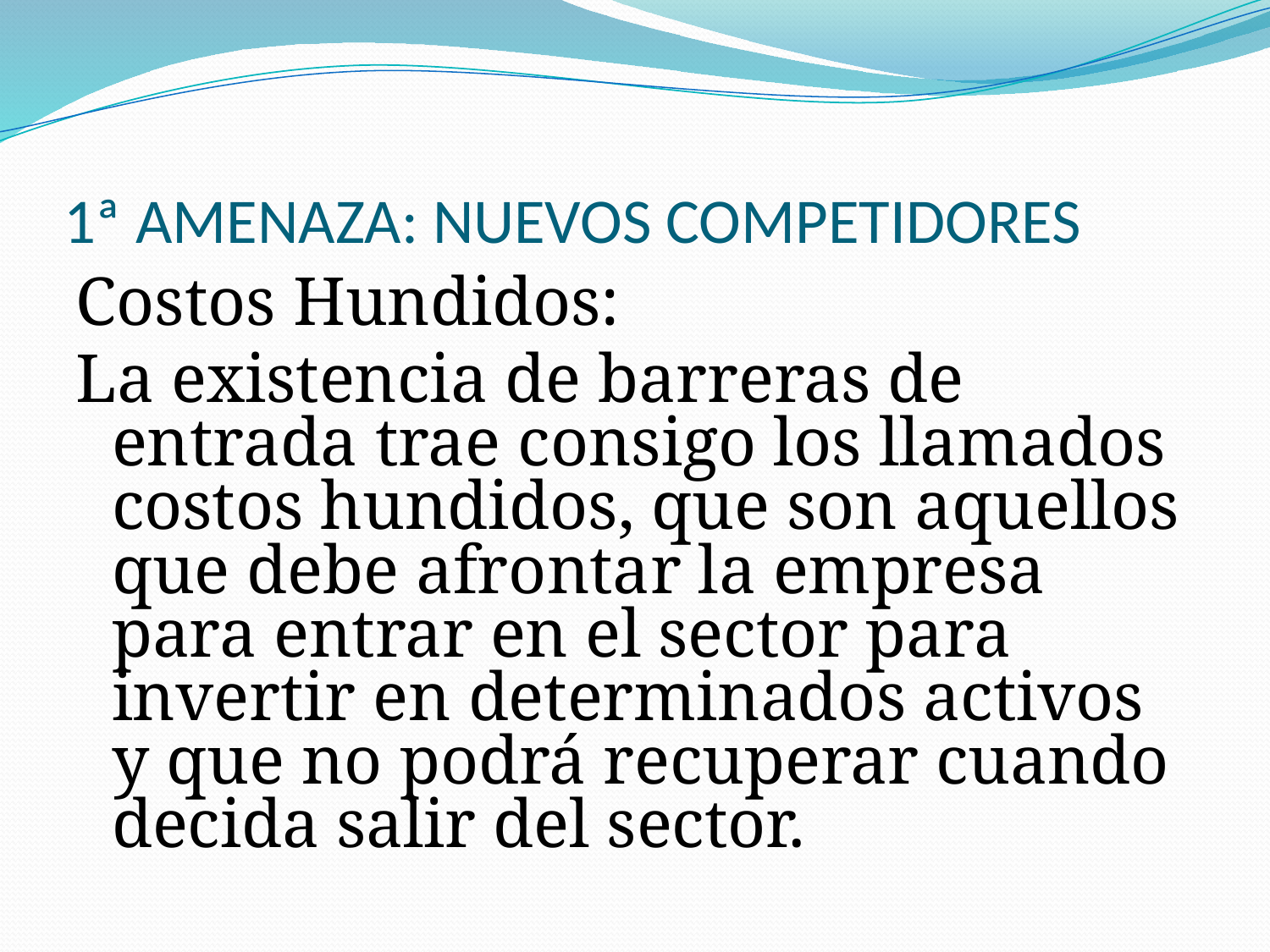

# 1ª AMENAZA: NUEVOS COMPETIDORES
Costos Hundidos:
La existencia de barreras de entrada trae consigo los llamados costos hundidos, que son aquellos que debe afrontar la empresa para entrar en el sector para invertir en determinados activos y que no podrá recuperar cuando decida salir del sector.